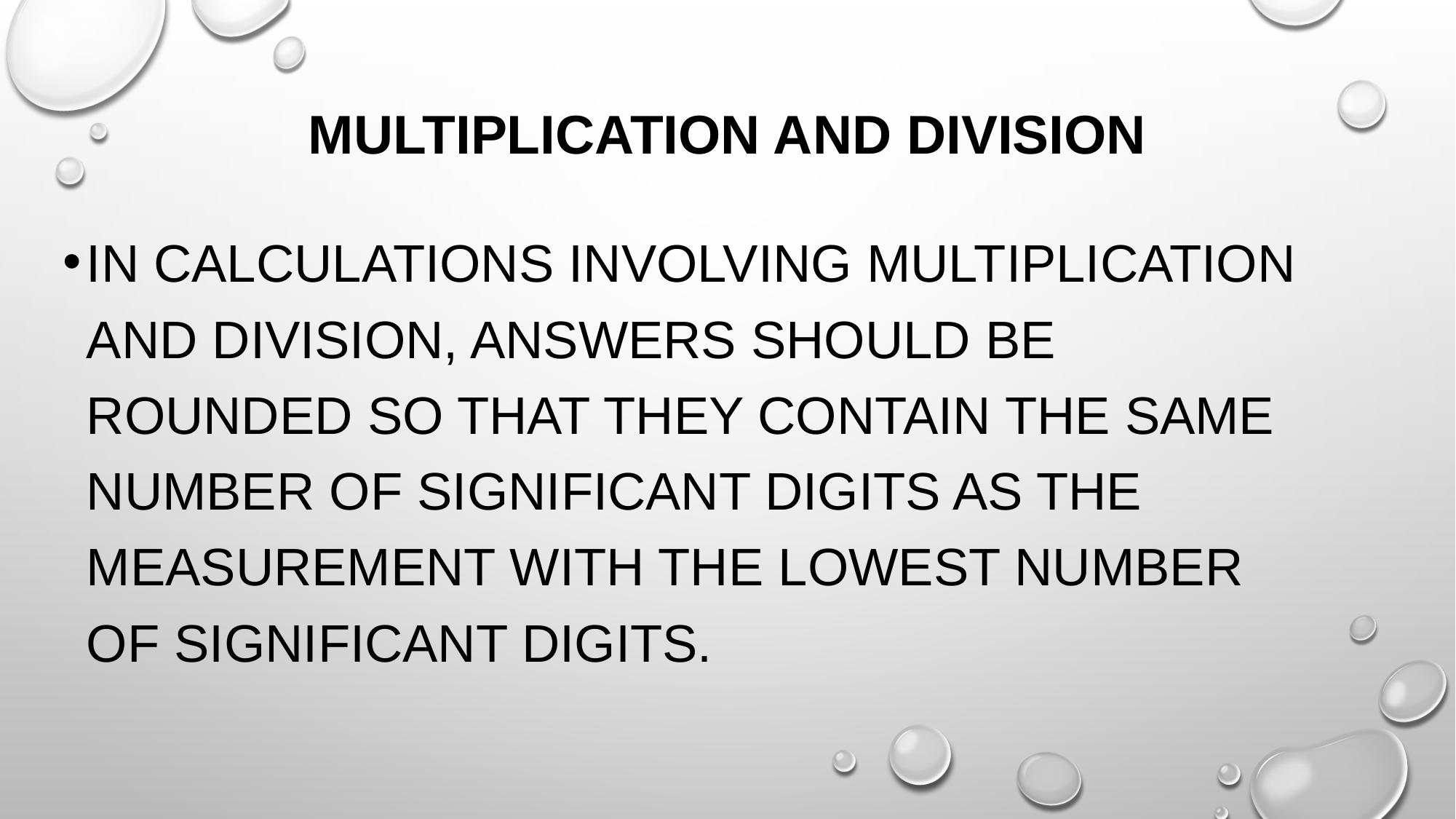

# Multiplication and Division
In calculations involving multiplication and division, answers should be rounded so that they contain the same number of significant digits as the measurement with the LOWEST number of significant digits.